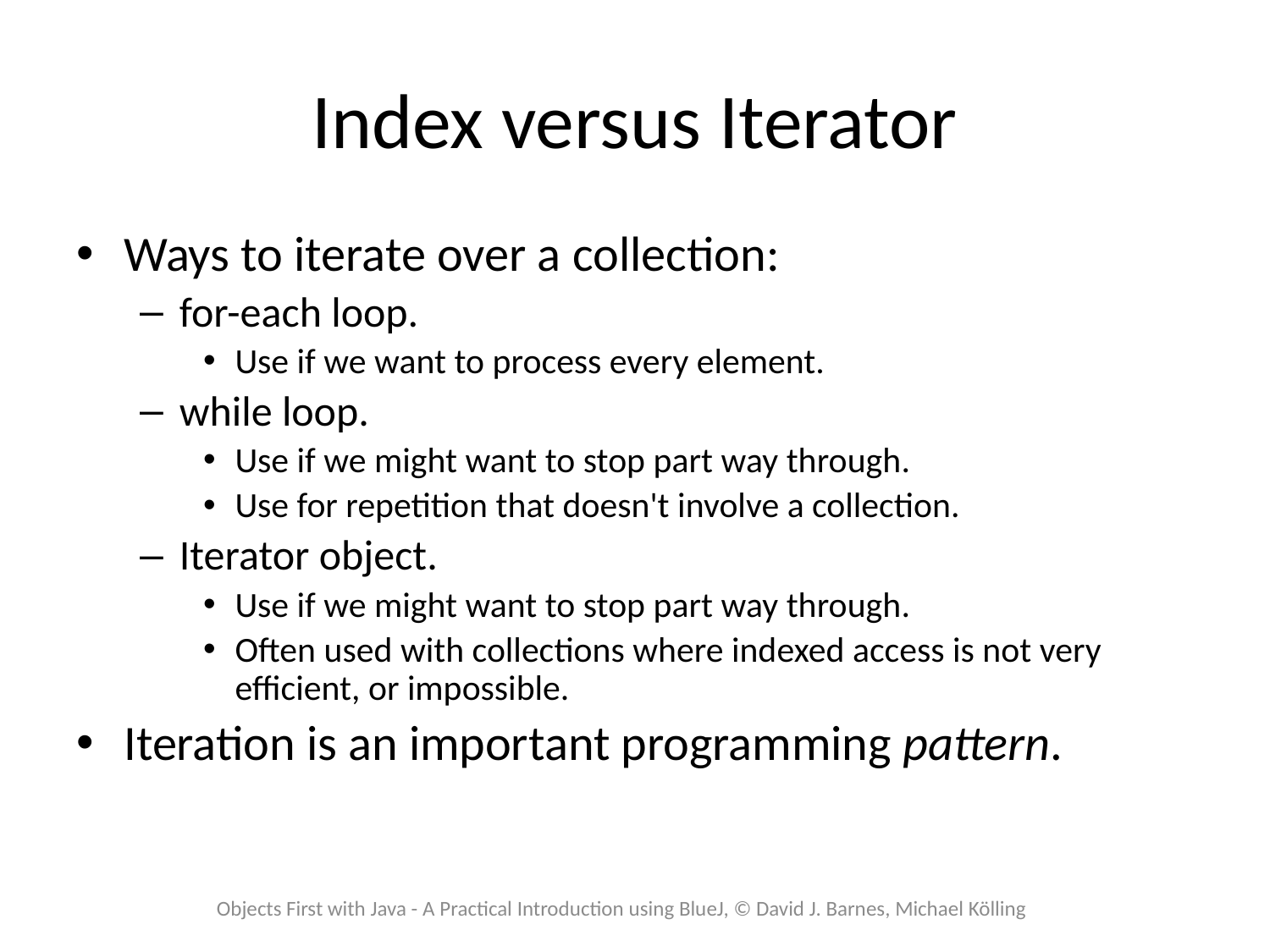

# Index versus Iterator
Ways to iterate over a collection:
for-each loop.
Use if we want to process every element.
while loop.
Use if we might want to stop part way through.
Use for repetition that doesn't involve a collection.
Iterator object.
Use if we might want to stop part way through.
Often used with collections where indexed access is not very efficient, or impossible.
Iteration is an important programming pattern.
Objects First with Java - A Practical Introduction using BlueJ, © David J. Barnes, Michael Kölling